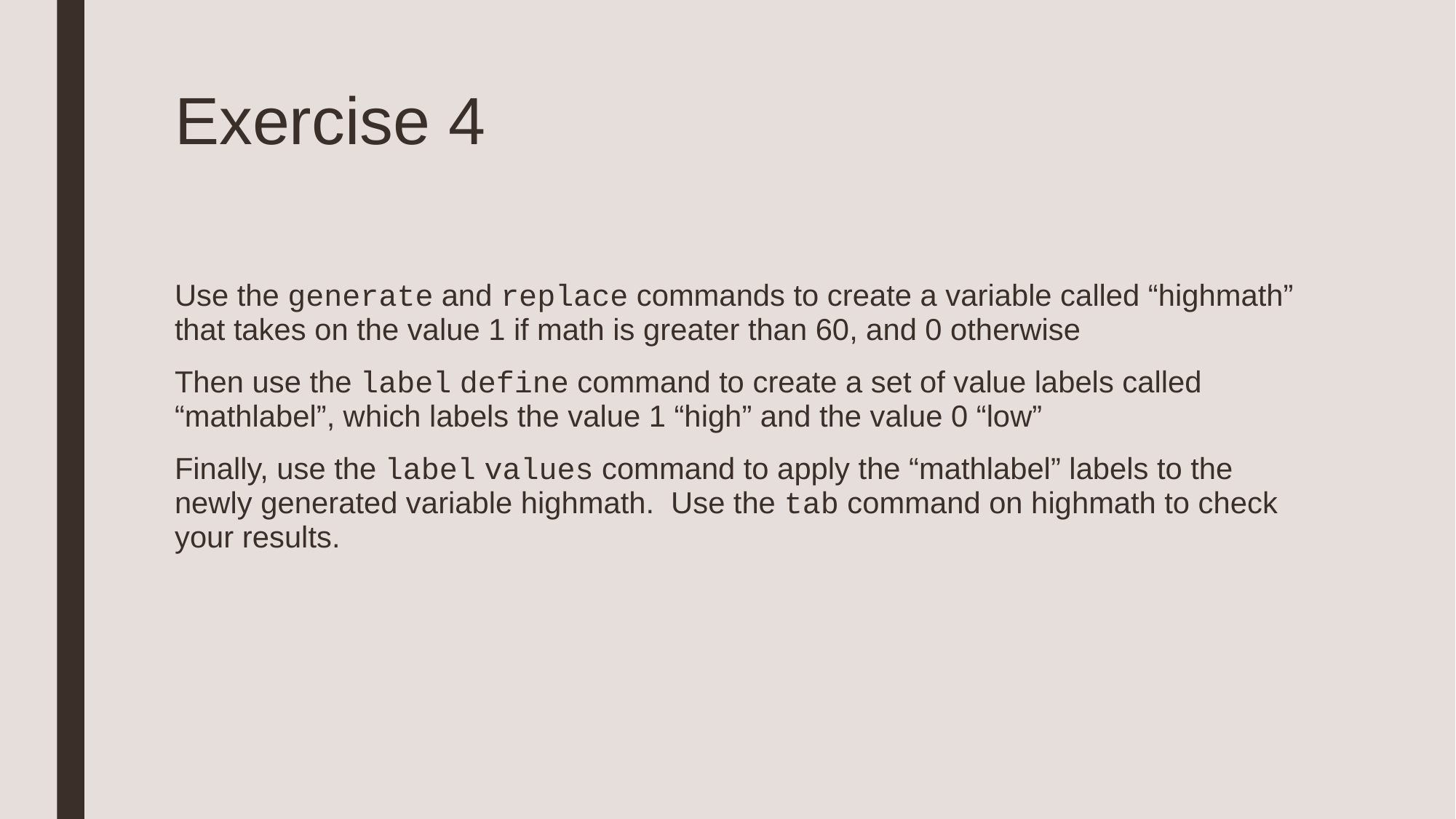

# Exercise 4
Use the generate and replace commands to create a variable called “highmath” that takes on the value 1 if math is greater than 60, and 0 otherwise
Then use the label define command to create a set of value labels called “mathlabel”, which labels the value 1 “high” and the value 0 “low”
Finally, use the label values command to apply the “mathlabel” labels to the newly generated variable highmath.  Use the tab command on highmath to check your results.